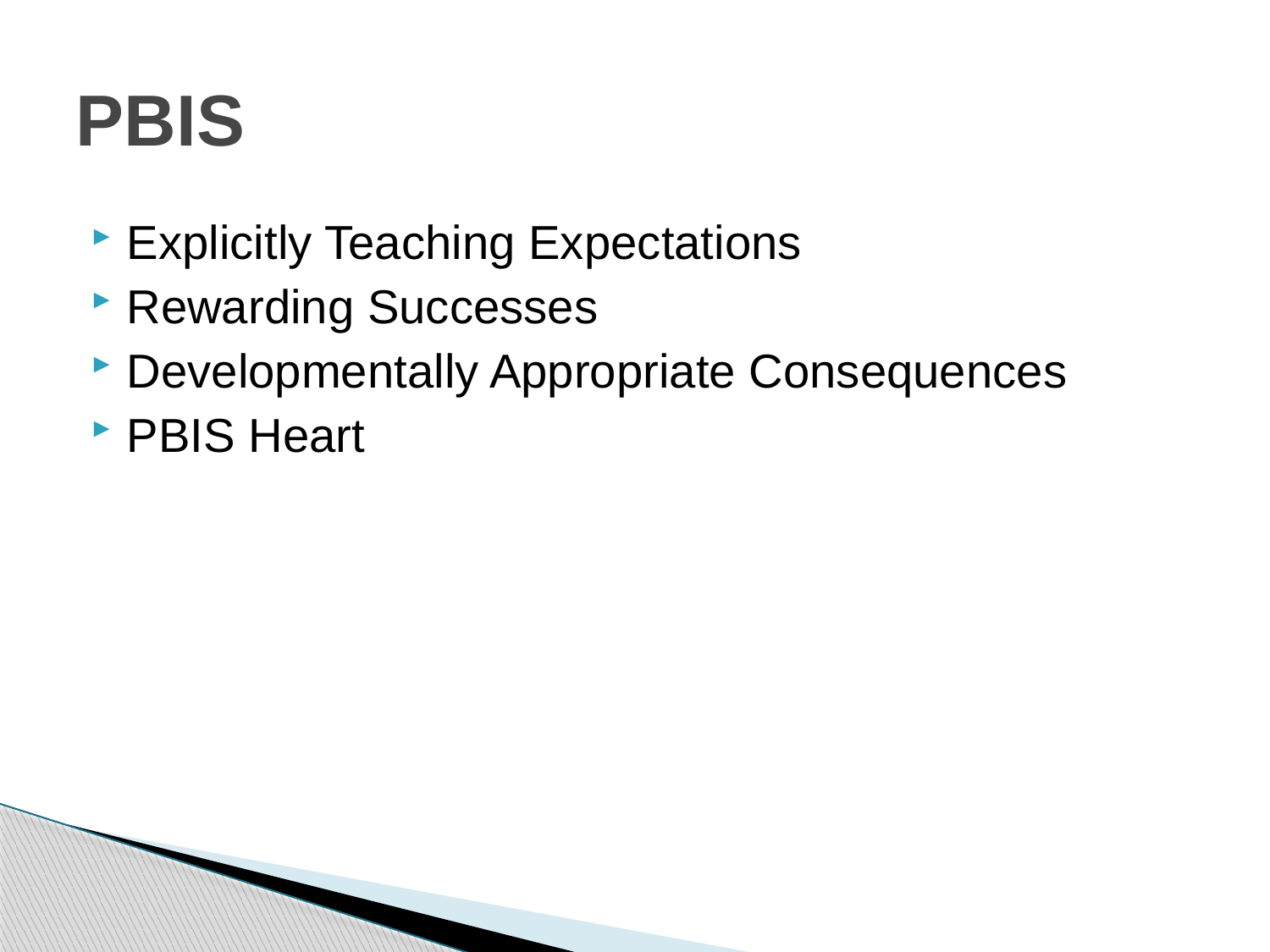

# PBIS
Explicitly Teaching Expectations
Rewarding Successes
Developmentally Appropriate Consequences
PBIS Heart